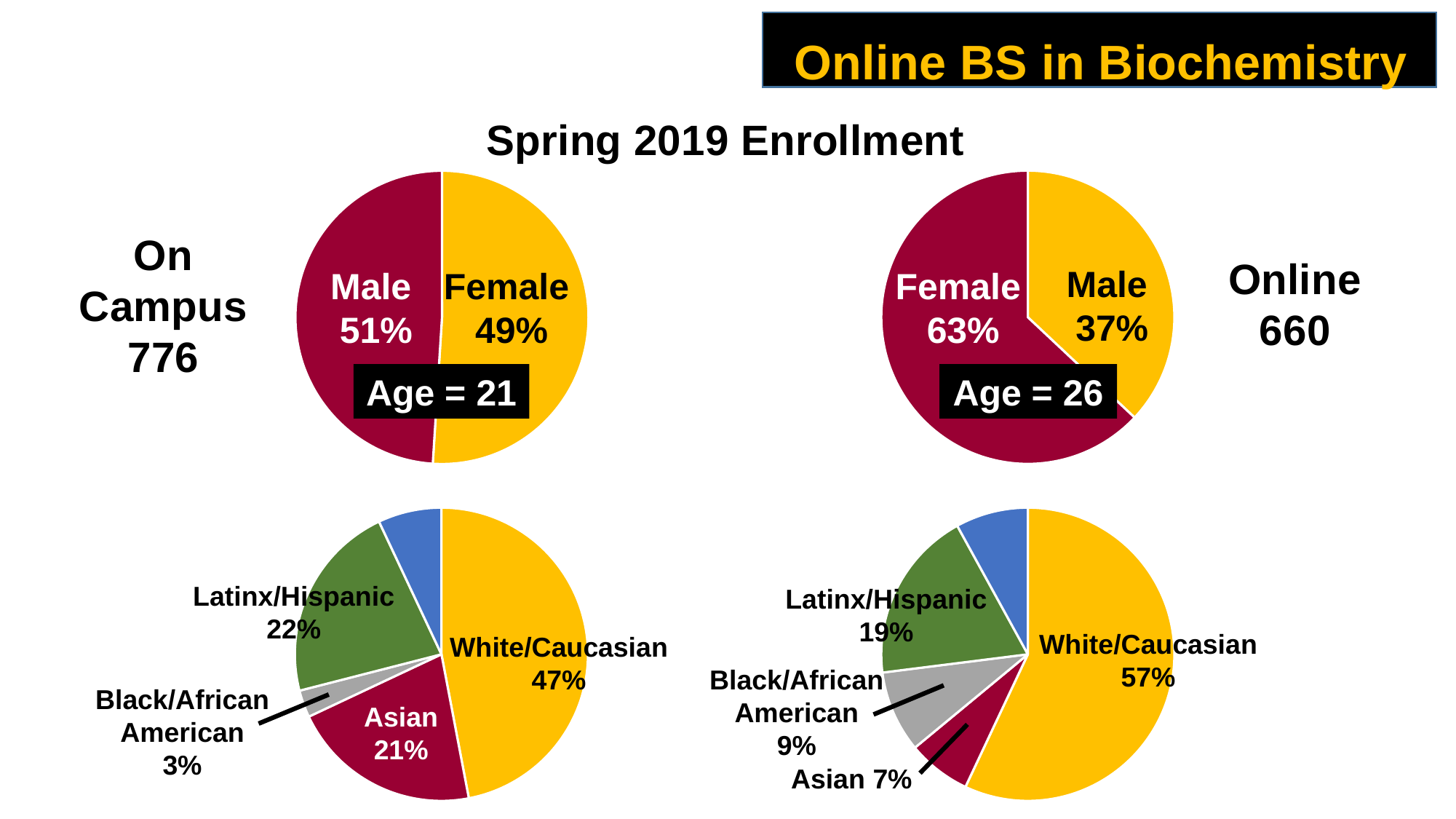

Online BS in Biochemistry

Spring 2019 Enrollment

### Chart

| Category | Column1 |
|---|---|
| Males | 0.37 |
| Females | 0.63 |

### Chart

| Category | Column1 |
|---|---|
| Males | 0.51 |
| Females | 0.49 |
On
Campus
776
Female
51%
Female
51%
Female
66%
Online 660
Male
37%
Male
51%
Female
49%
Female
63%
Age = 21
Age = 26

### Chart

| Category | Column1 |
|---|---|
| White/Caucasian | 0.47 |
| Asian | 0.21 |
| Black/African American | 0.03 |
| Hispanic | 0.22 |
| Other | 0.07 |

### Chart

| Category | Column1 |
|---|---|
| White/Caucasian | 0.57 |
| Asian | 0.07 |
| Black/African American | 0.09 |
| Hispanic | 0.19 |
| Other | 0.08 |
Latinx/Hispanic
22%
Latinx/Hispanic
19%
White/Caucasian
57%
White/Caucasian
47%
Black/African
American
9%
Black/African
American
3%
Asian
21%
Asian 7%
19